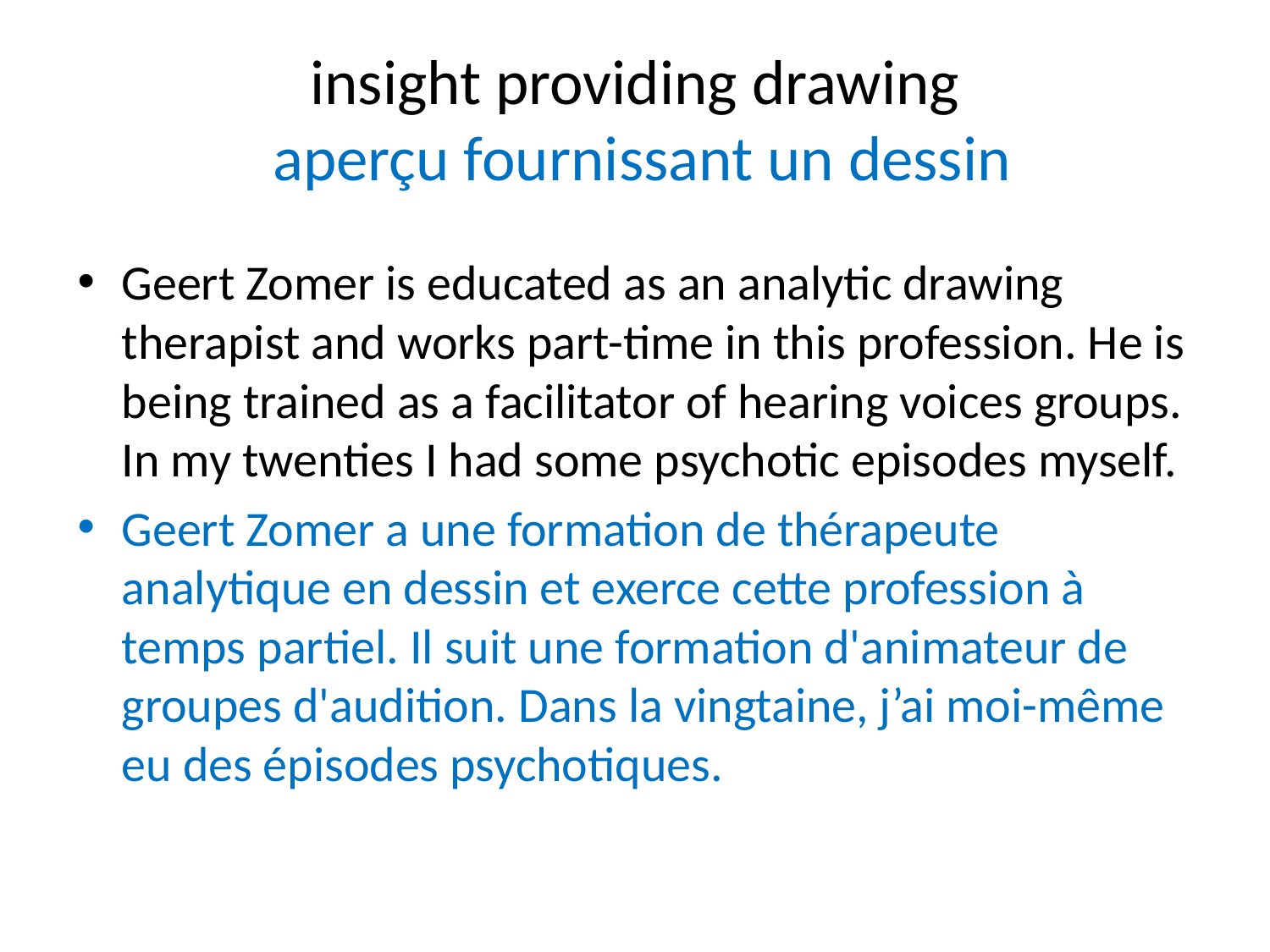

# insight providing drawing aperçu fournissant un dessin

Geert Zomer is educated as an analytic drawing therapist and works part-time in this profession. He is being trained as a facilitator of hearing voices groups. In my twenties I had some psychotic episodes myself.
Geert Zomer a une formation de thérapeute analytique en dessin et exerce cette profession à temps partiel. Il suit une formation d'animateur de groupes d'audition. Dans la vingtaine, j’ai moi-même eu des épisodes psychotiques.